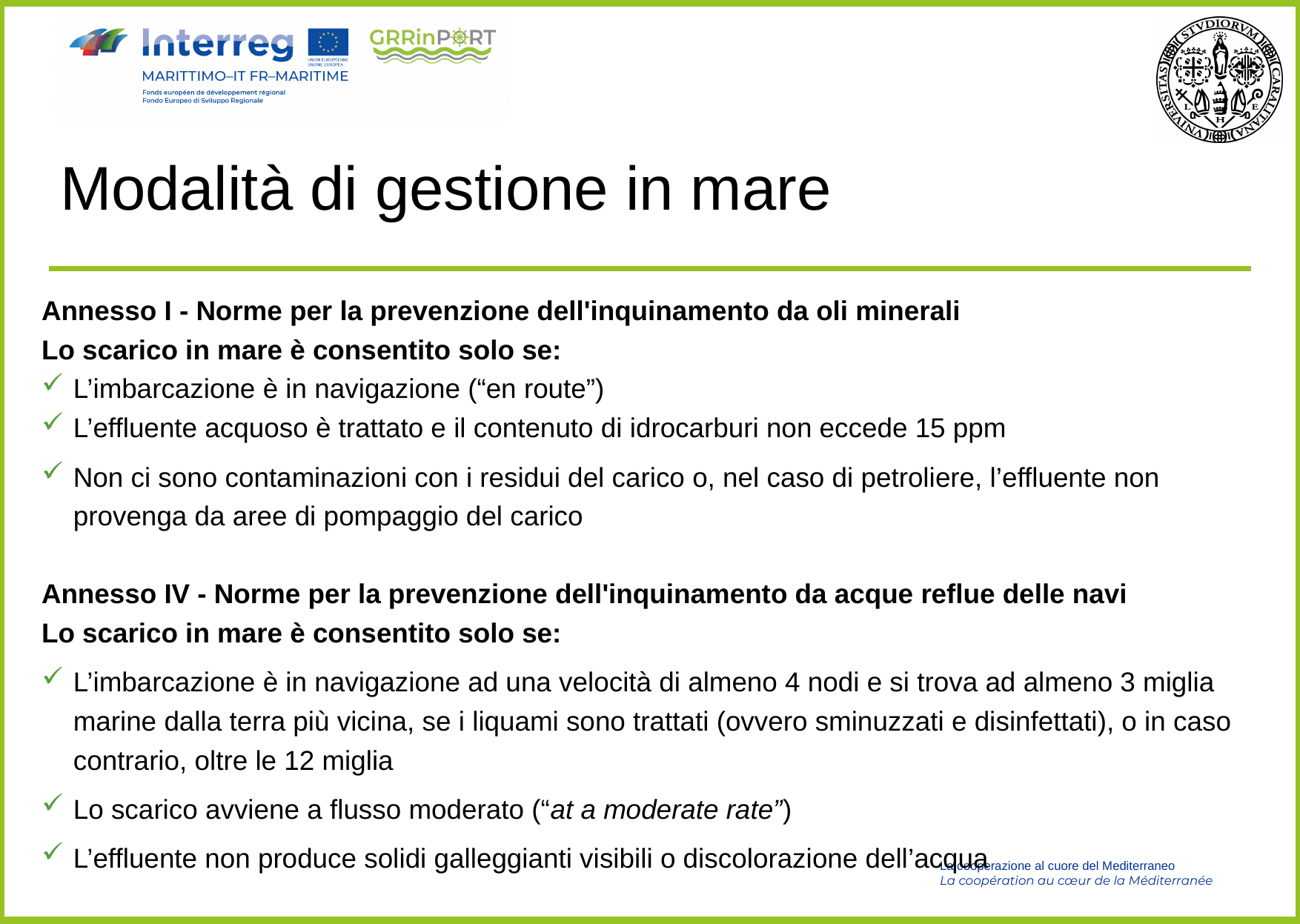

# Modalità di gestione in mare
Annesso I - Norme per la prevenzione dell'inquinamento da oli minerali
Lo scarico in mare è consentito solo se:
L’imbarcazione è in navigazione (“en route”)
L’effluente acquoso è trattato e il contenuto di idrocarburi non eccede 15 ppm
Non ci sono contaminazioni con i residui del carico o, nel caso di petroliere, l’effluente non provenga da aree di pompaggio del carico

Annesso IV - Norme per la prevenzione dell'inquinamento da acque reflue delle navi
Lo scarico in mare è consentito solo se:
L’imbarcazione è in navigazione ad una velocità di almeno 4 nodi e si trova ad almeno 3 miglia marine dalla terra più vicina, se i liquami sono trattati (ovvero sminuzzati e disinfettati), o in caso contrario, oltre le 12 miglia
Lo scarico avviene a flusso moderato (“at a moderate rate”)
L’effluente non produce solidi galleggianti visibili o discolorazione dell’acqua